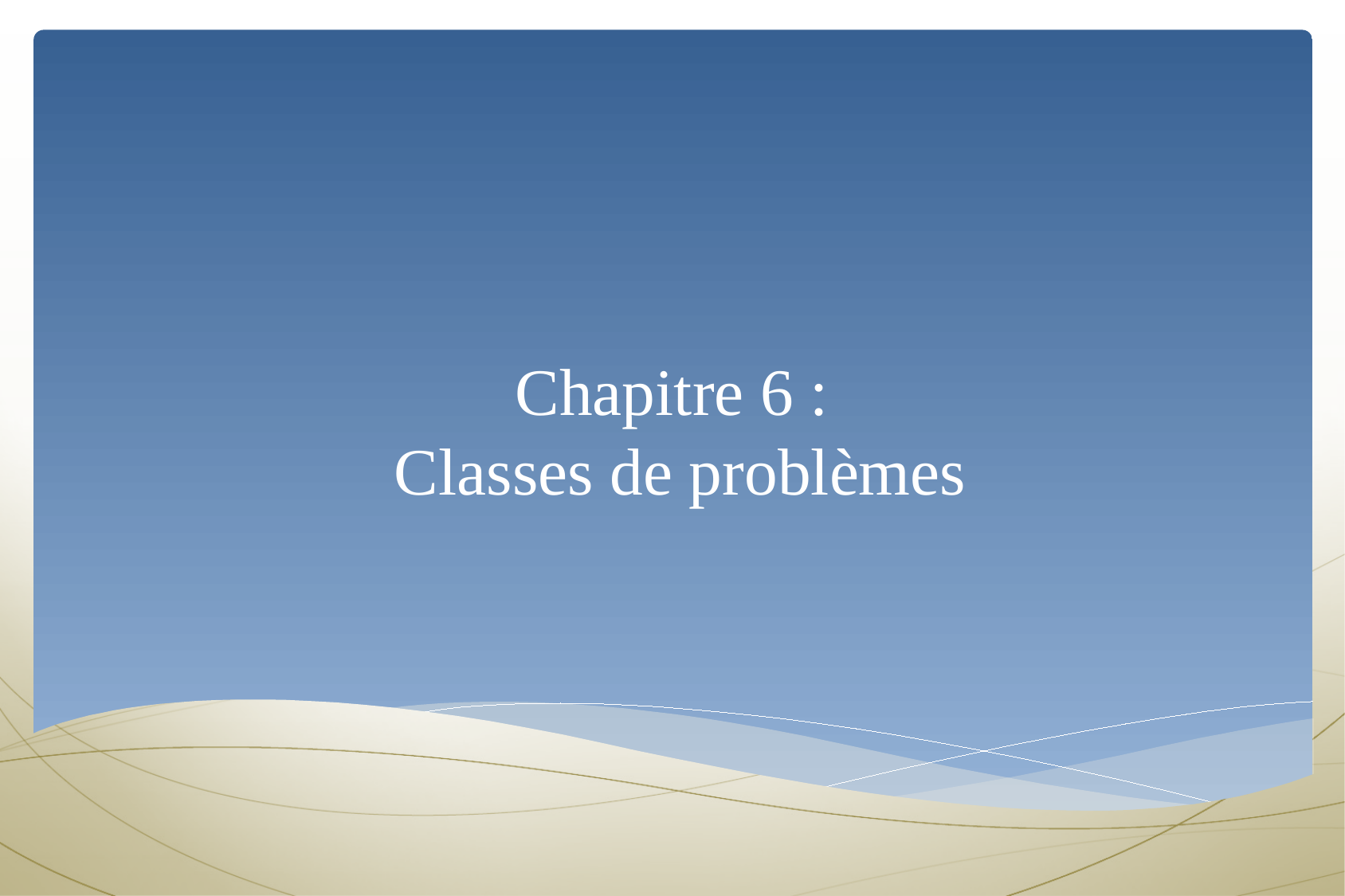

# Chapitre 6 :  Classes de problèmes